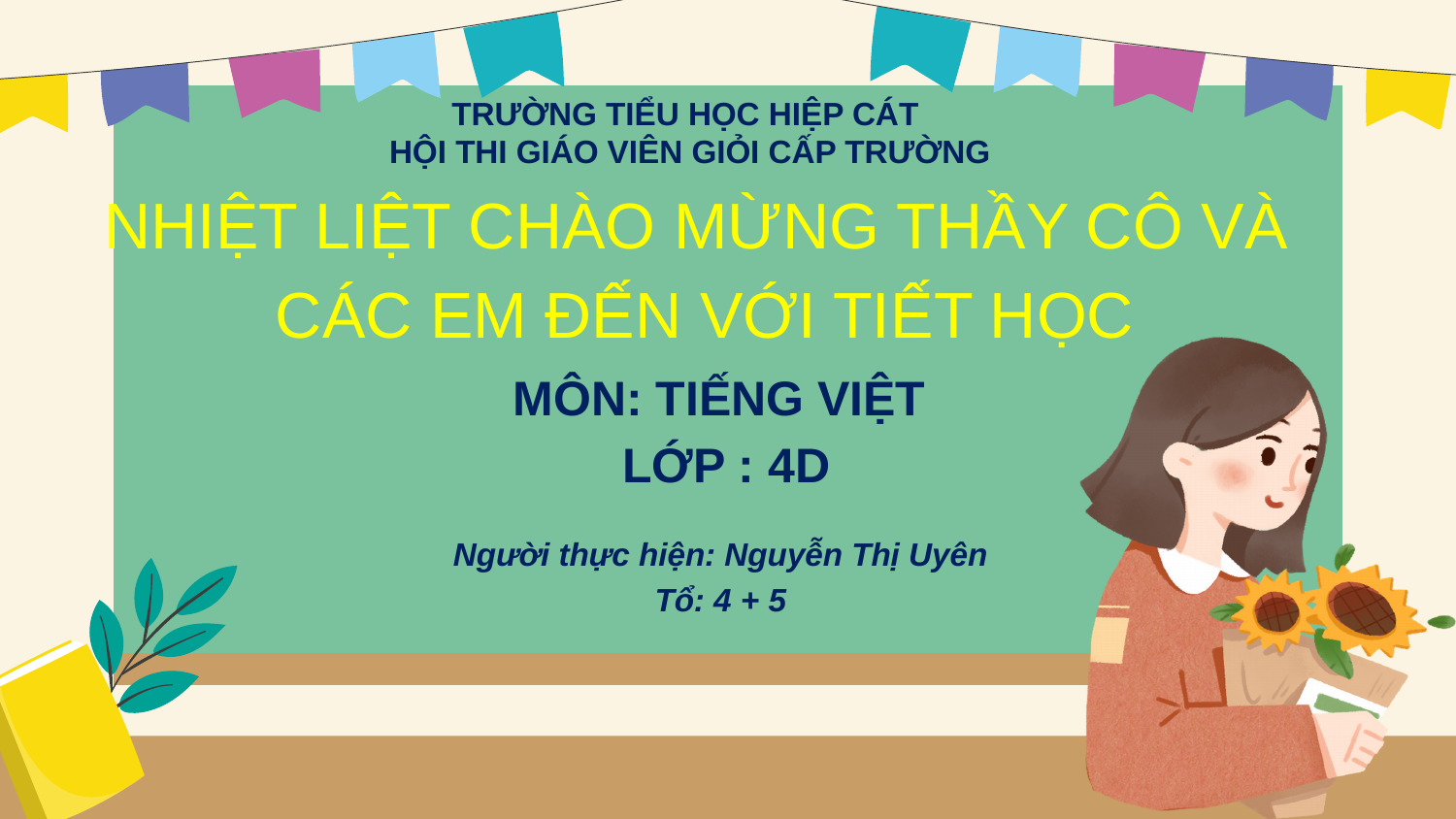

TRƯỜNG TIỂU HỌC HIỆP CÁT
 HỘI THI GIÁO VIÊN GIỎI CẤP TRƯỜNG
# NHIỆT LIỆT CHÀO MỪNG THẦY CÔ VÀ CÁC EM ĐẾN VỚI TIẾT HỌC

MÔN: TIẾNG VIỆT
LỚP : 4D

Người thực hiện: Nguyễn Thị Uyên
Tổ: 4 + 5